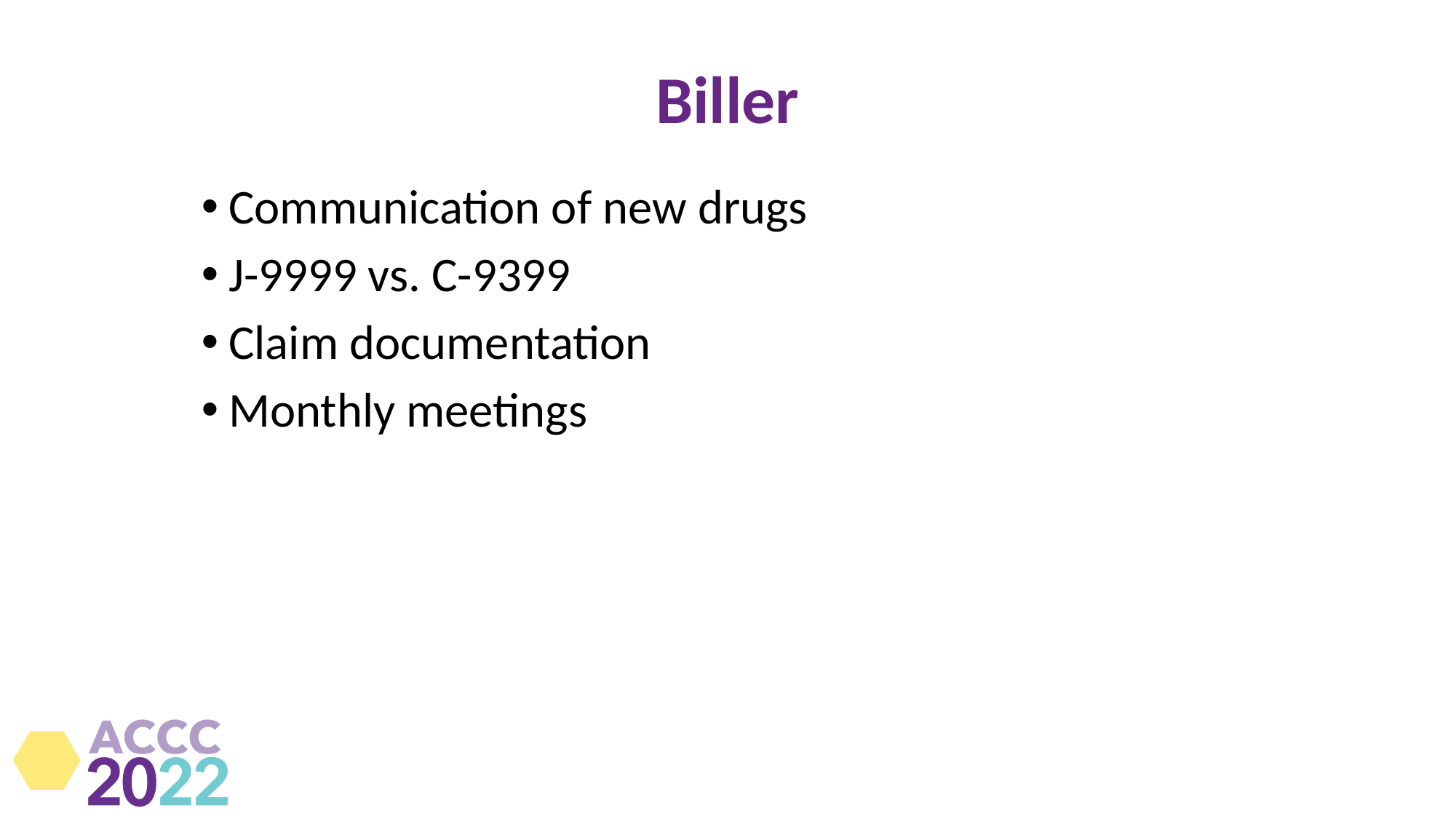

# Biller
Communication of new drugs
J-9999 vs. C-9399
Claim documentation
Monthly meetings